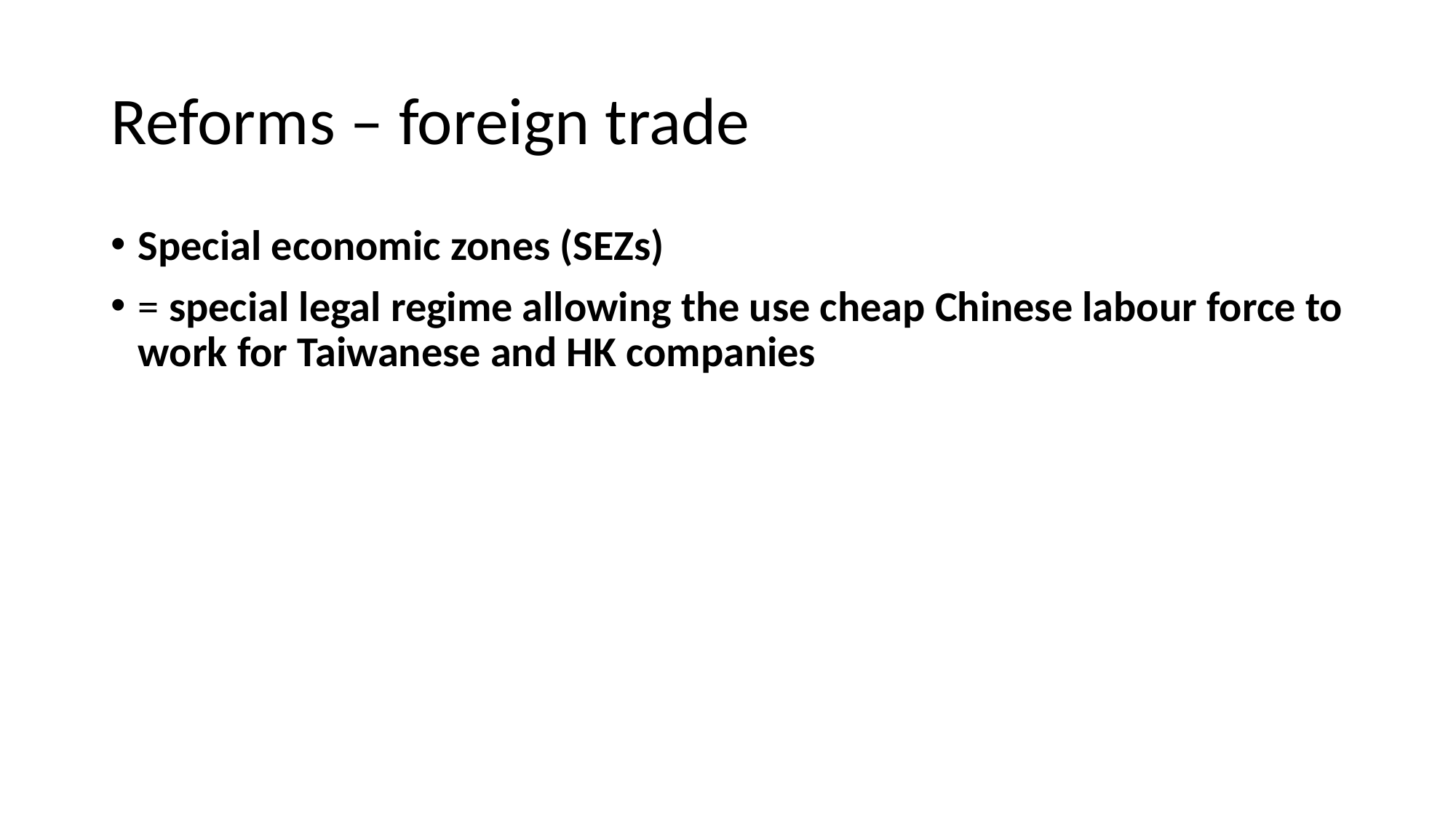

# Reforms – foreign trade
Special economic zones (SEZs)
= special legal regime allowing the use cheap Chinese labour force to work for Taiwanese and HK companies